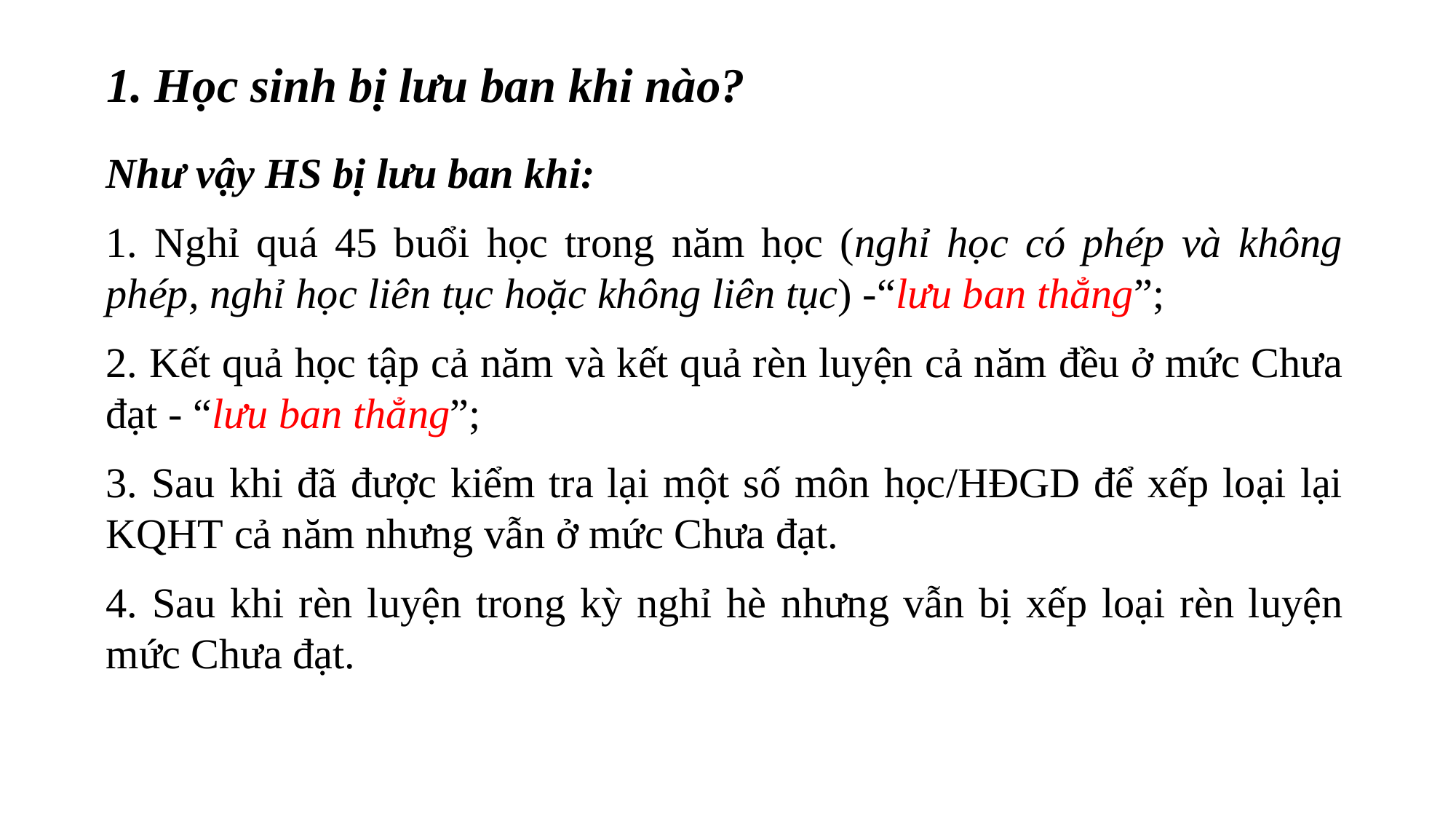

1. Học sinh bị lưu ban khi nào?
Như vậy HS bị lưu ban khi:
1. Nghỉ quá 45 buổi học trong năm học (nghỉ học có phép và không phép, nghỉ học liên tục hoặc không liên tục) -“lưu ban thẳng”;
2. Kết quả học tập cả năm và kết quả rèn luyện cả năm đều ở mức Chưa đạt - “lưu ban thẳng”;
3. Sau khi đã được kiểm tra lại một số môn học/HĐGD để xếp loại lại KQHT cả năm nhưng vẫn ở mức Chưa đạt.
4. Sau khi rèn luyện trong kỳ nghỉ hè nhưng vẫn bị xếp loại rèn luyện mức Chưa đạt.